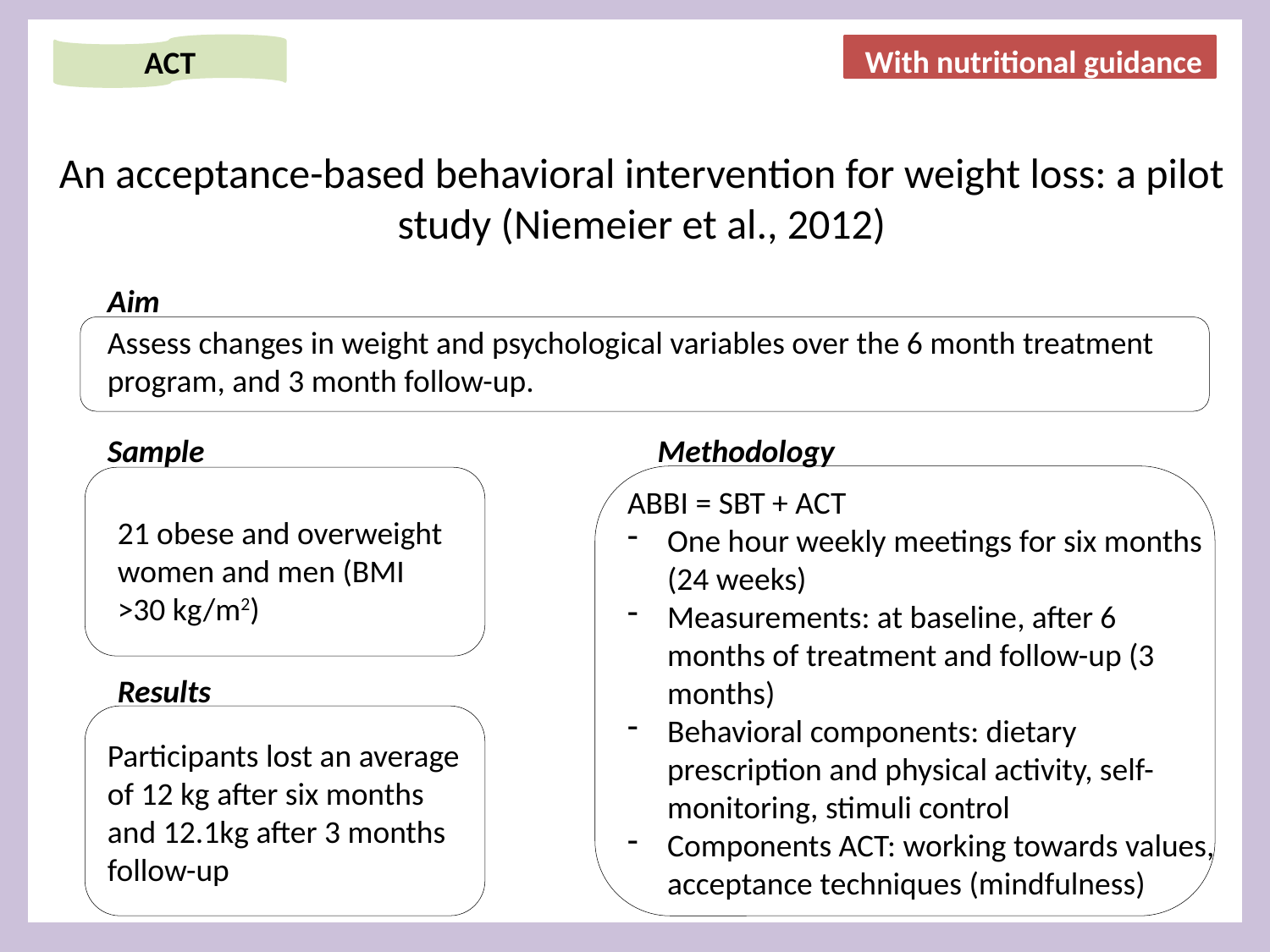

With nutritional guidance
ACT

# An acceptance-based behavioral intervention for weight loss: a pilot study (Niemeier et al., 2012)
Aim
Assess changes in weight and psychological variables over the 6 month treatment program, and 3 month follow-up.

Sample
Methodology

ABBI = SBT + ACT
One hour weekly meetings for six months (24 weeks)
Measurements: at baseline, after 6 months of treatment and follow-up (3 months)
Behavioral components: dietary prescription and physical activity, self-monitoring, stimuli control
Components ACT: working towards values, acceptance techniques (mindfulness)
21 obese and overweight women and men (BMI >30 kg/m2)
Results

Participants lost an average of 12 kg after six months and 12.1kg after 3 months follow-up